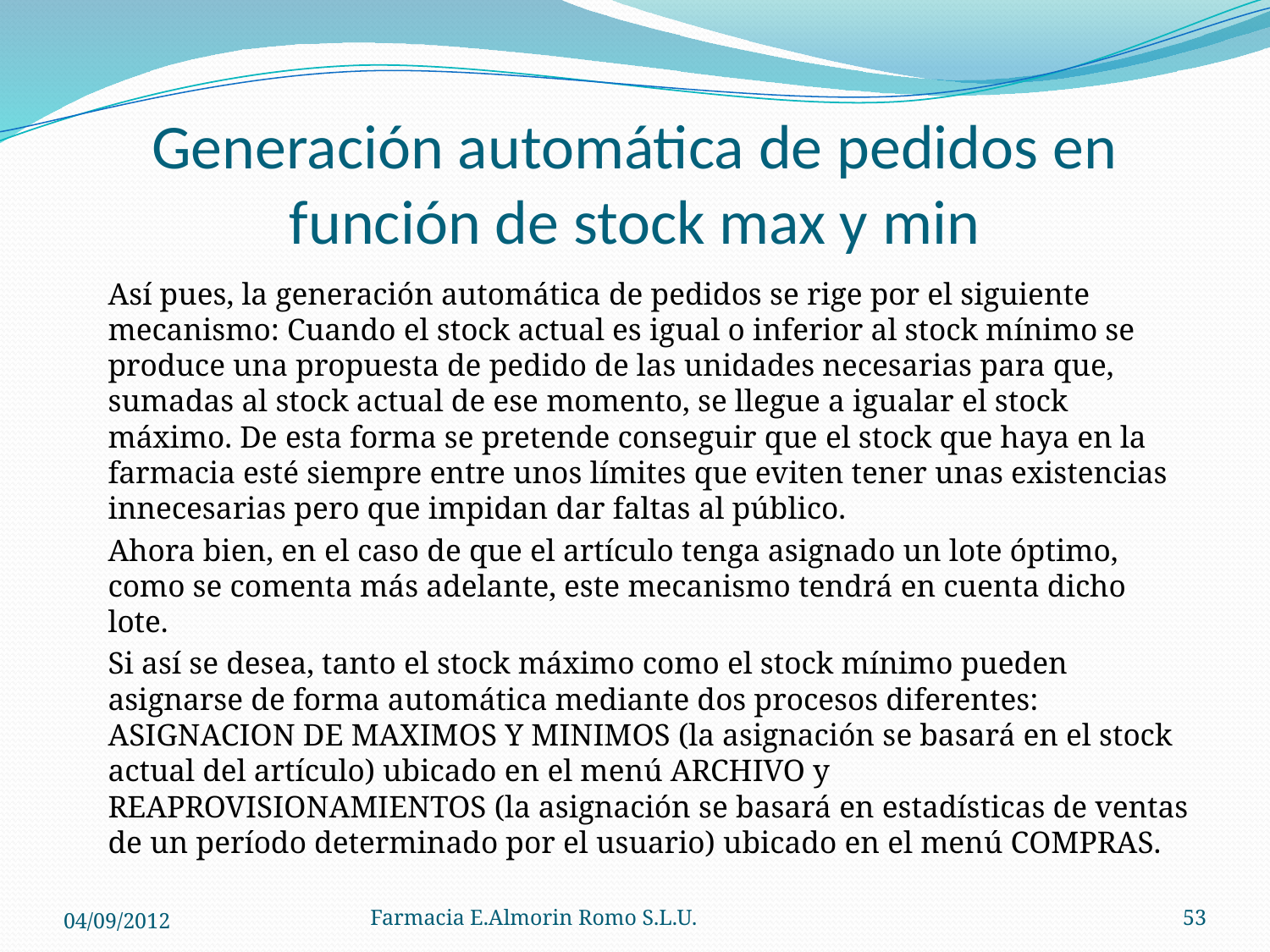

# Generación automática de pedidos en función de stock max y min
	Así pues, la generación automática de pedidos se rige por el siguiente mecanismo: Cuando el stock actual es igual o inferior al stock mínimo se produce una propuesta de pedido de las unidades necesarias para que, sumadas al stock actual de ese momento, se llegue a igualar el stock máximo. De esta forma se pretende conseguir que el stock que haya en la farmacia esté siempre entre unos límites que eviten tener unas existencias innecesarias pero que impidan dar faltas al público.
	Ahora bien, en el caso de que el artículo tenga asignado un lote óptimo, como se comenta más adelante, este mecanismo tendrá en cuenta dicho lote.
	Si así se desea, tanto el stock máximo como el stock mínimo pueden asignarse de forma automática mediante dos procesos diferentes: ASIGNACION DE MAXIMOS Y MINIMOS (la asignación se basará en el stock actual del artículo) ubicado en el menú ARCHIVO y REAPROVISIONAMIENTOS (la asignación se basará en estadísticas de ventas de un período determinado por el usuario) ubicado en el menú COMPRAS.
04/09/2012
Farmacia E.Almorin Romo S.L.U.
53